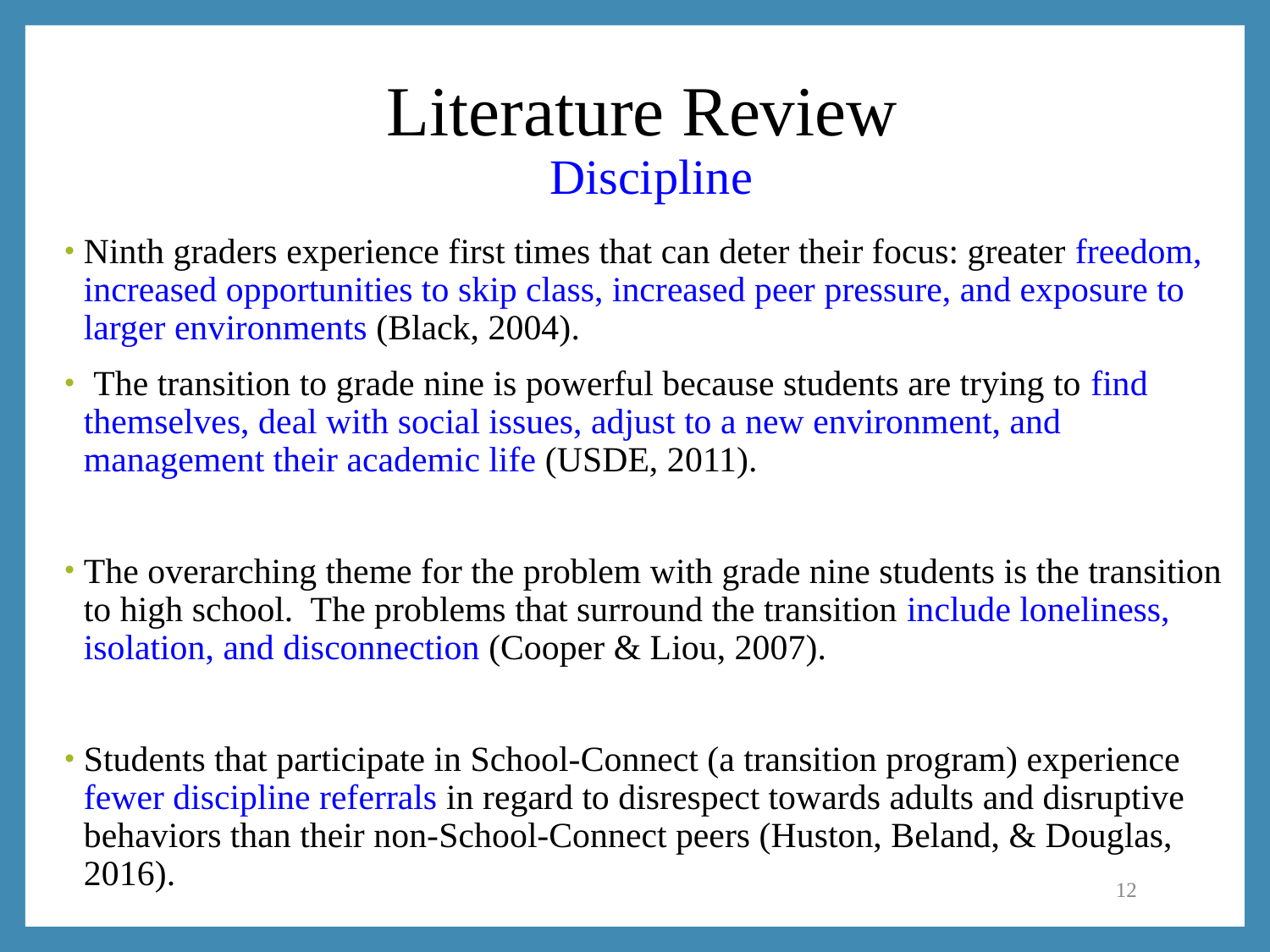

# Literature Review Discipline
Ninth graders experience first times that can deter their focus: greater freedom, increased opportunities to skip class, increased peer pressure, and exposure to larger environments (Black, 2004).
 The transition to grade nine is powerful because students are trying to find themselves, deal with social issues, adjust to a new environment, and management their academic life (USDE, 2011).

The overarching theme for the problem with grade nine students is the transition to high school.  The problems that surround the transition include loneliness, isolation, and disconnection (Cooper & Liou, 2007).

Students that participate in School-Connect (a transition program) experience fewer discipline referrals in regard to disrespect towards adults and disruptive behaviors than their non-School-Connect peers (Huston, Beland, & Douglas, 2016).

12